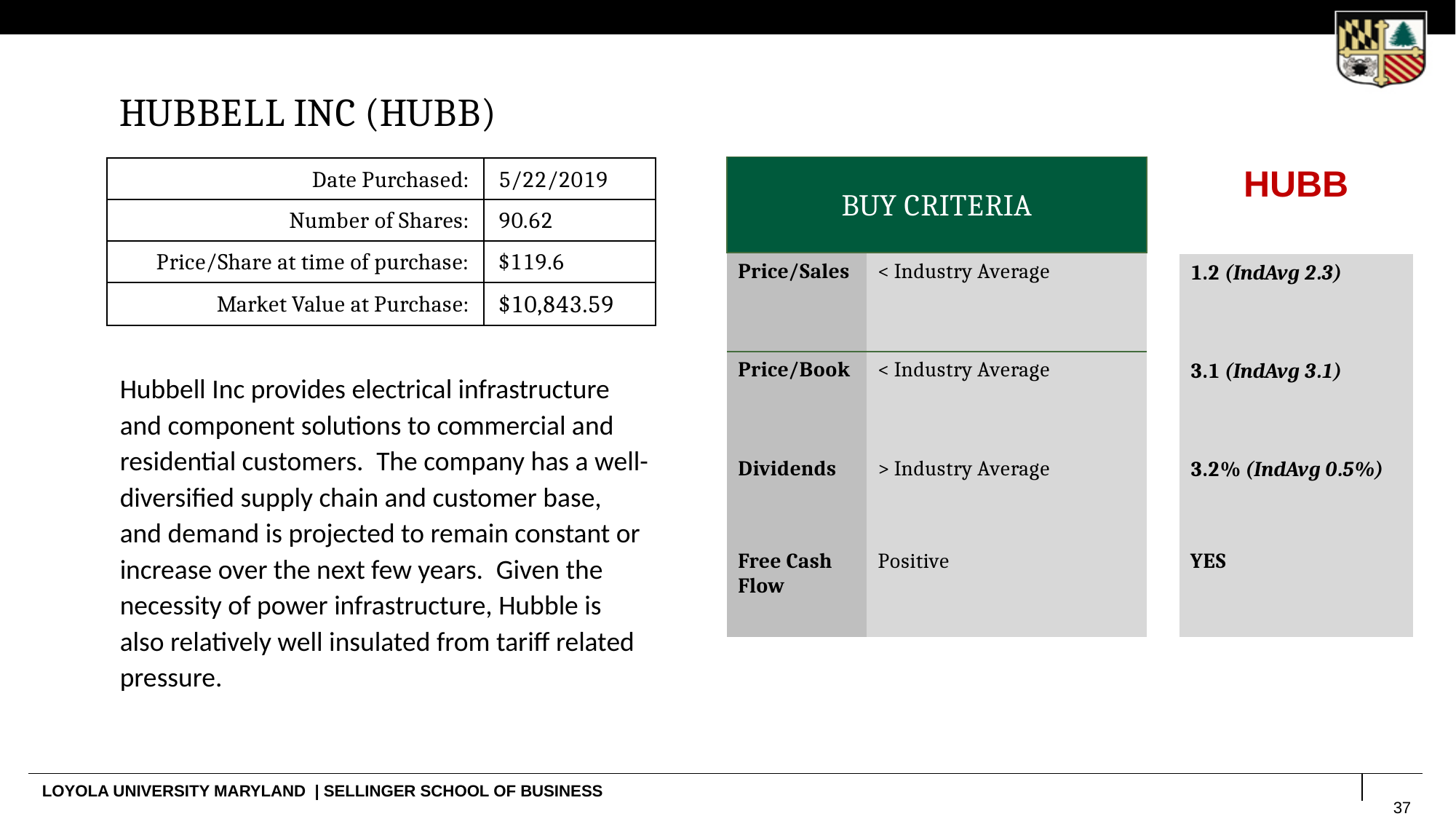

# HUBBELL INC (HUBB)
| BUY CRITERIA |  |
| --- | --- |
| Price/Sales | < Industry Average |
| Price/Book | < Industry Average |
| Dividends | > Industry Average |
| Free Cash Flow | Positive |
| HUBB |
| --- |
| 1.2 (IndAvg 2.3) |
| 3.1 (IndAvg 3.1) |
| 3.2% (IndAvg 0.5%) |
| YES |
| Date Purchased: | 5/22/2019 |
| --- | --- |
| Number of Shares: | 90.62 |
| Price/Share at time of purchase: | $119.6 |
| Market Value at Purchase: | $10,843.59 |
Hubbell Inc provides electrical infrastructure and component solutions to commercial and residential customers.  The company has a well-diversified supply chain and customer base, and demand is projected to remain constant or increase over the next few years.  Given the necessity of power infrastructure, Hubble is also relatively well insulated from tariff related pressure.
37